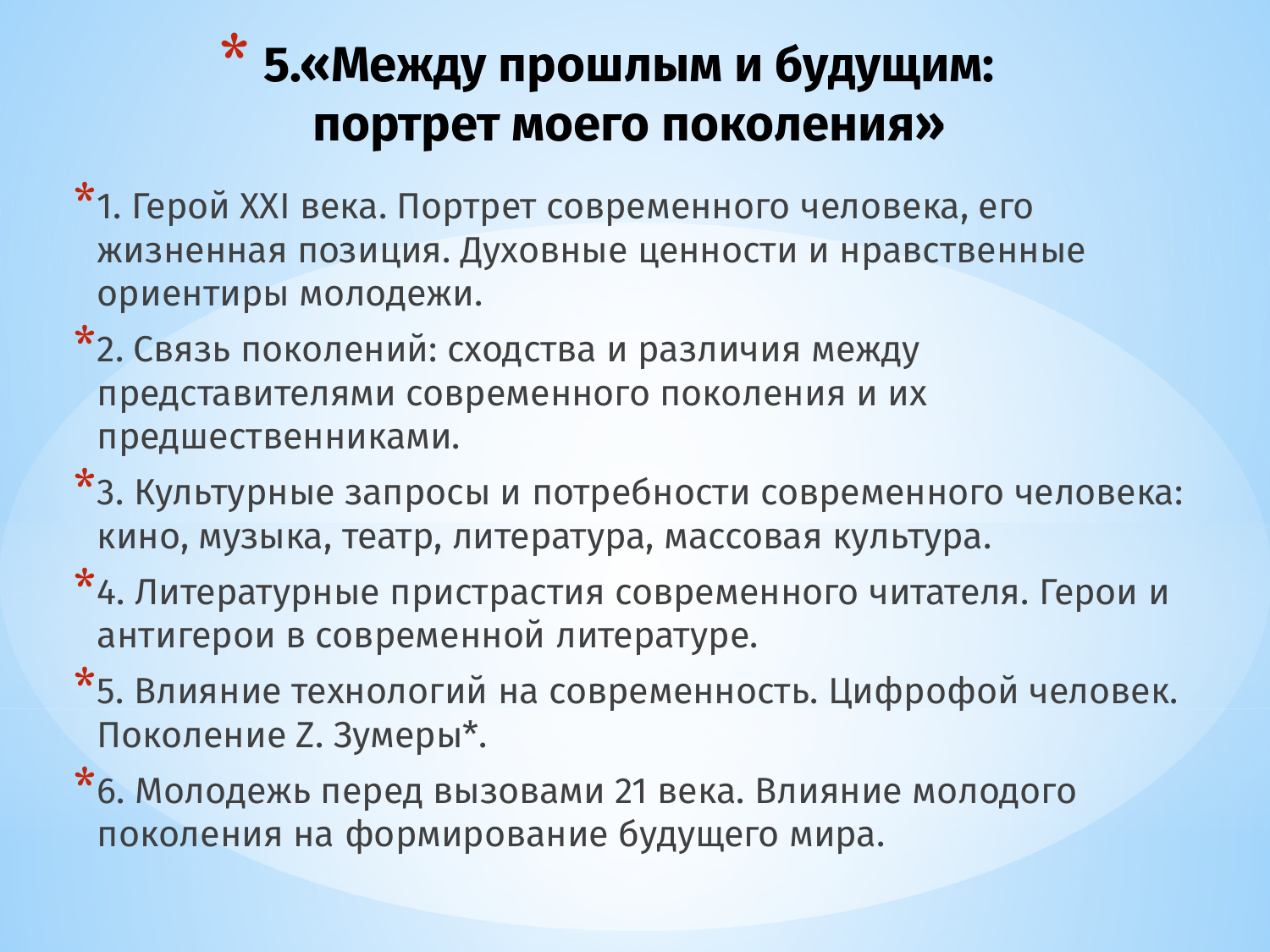

# 5.«Между прошлым и будущим: портрет моего поколения»
1. Герой XXI века. Портрет современного человека, его жизненная позиция. Духовные ценности и нравственные ориентиры молодежи.
2. Связь поколений: сходства и различия между представителями современного поколения и их предшественниками.
3. Культурные запросы и потребности современного человека: кино, музыка, театр, литература, массовая культура.
4. Литературные пристрастия современного читателя. Герои и антигерои в современной литературе.
5. Влияние технологий на современность. Цифрофой человек. Поколение Z. Зумеры*.
6. Молодежь перед вызовами 21 века. Влияние молодого поколения на формирование будущего мира.